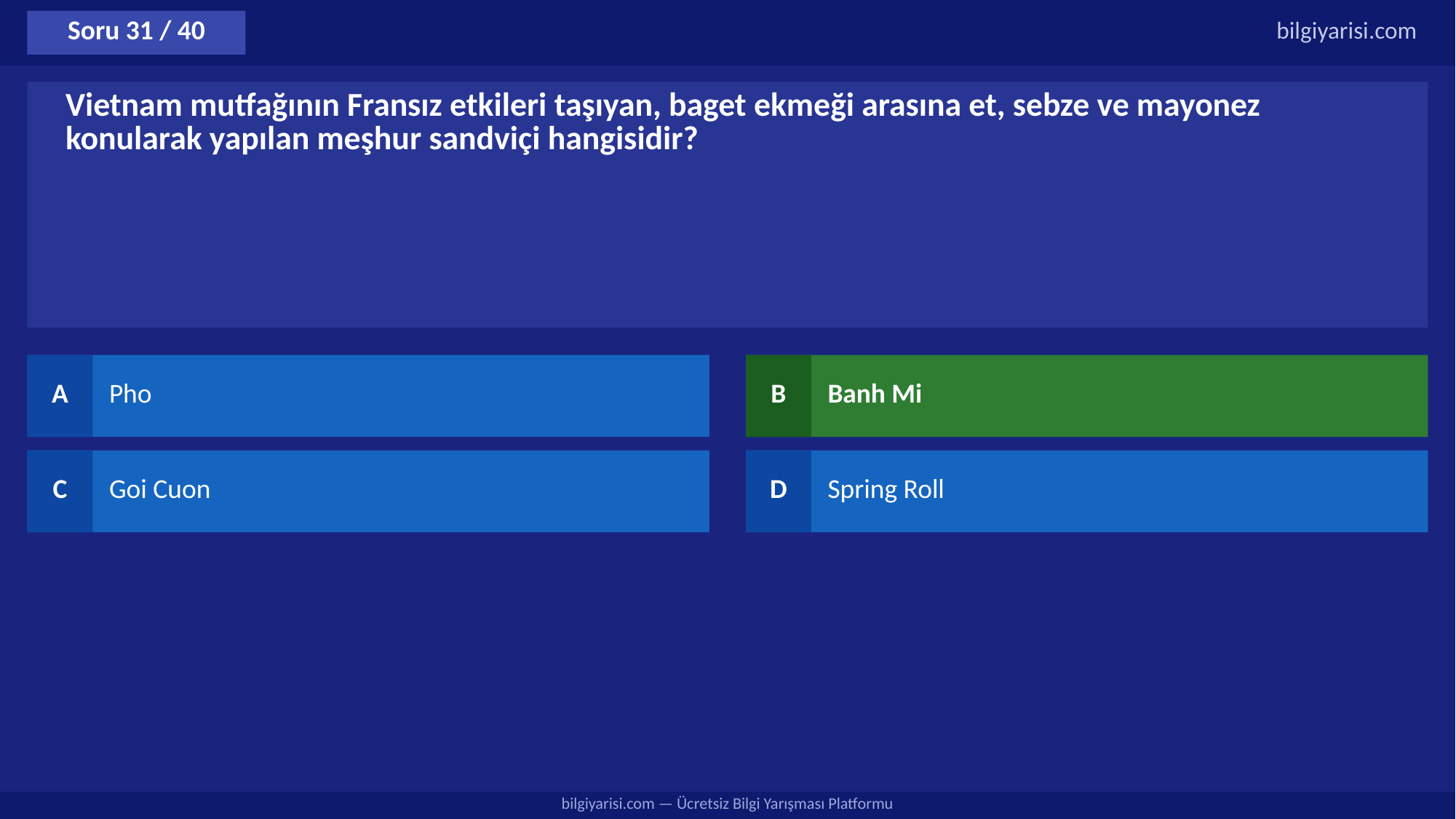

Soru 31 / 40
bilgiyarisi.com

Vietnam mutfağının Fransız etkileri taşıyan, baget ekmeği arasına et, sebze ve mayonez konularak yapılan meşhur sandviçi hangisidir?

A
Pho

B
Banh Mi

C
Goi Cuon

D
Spring Roll
bilgiyarisi.com — Ücretsiz Bilgi Yarışması Platformu